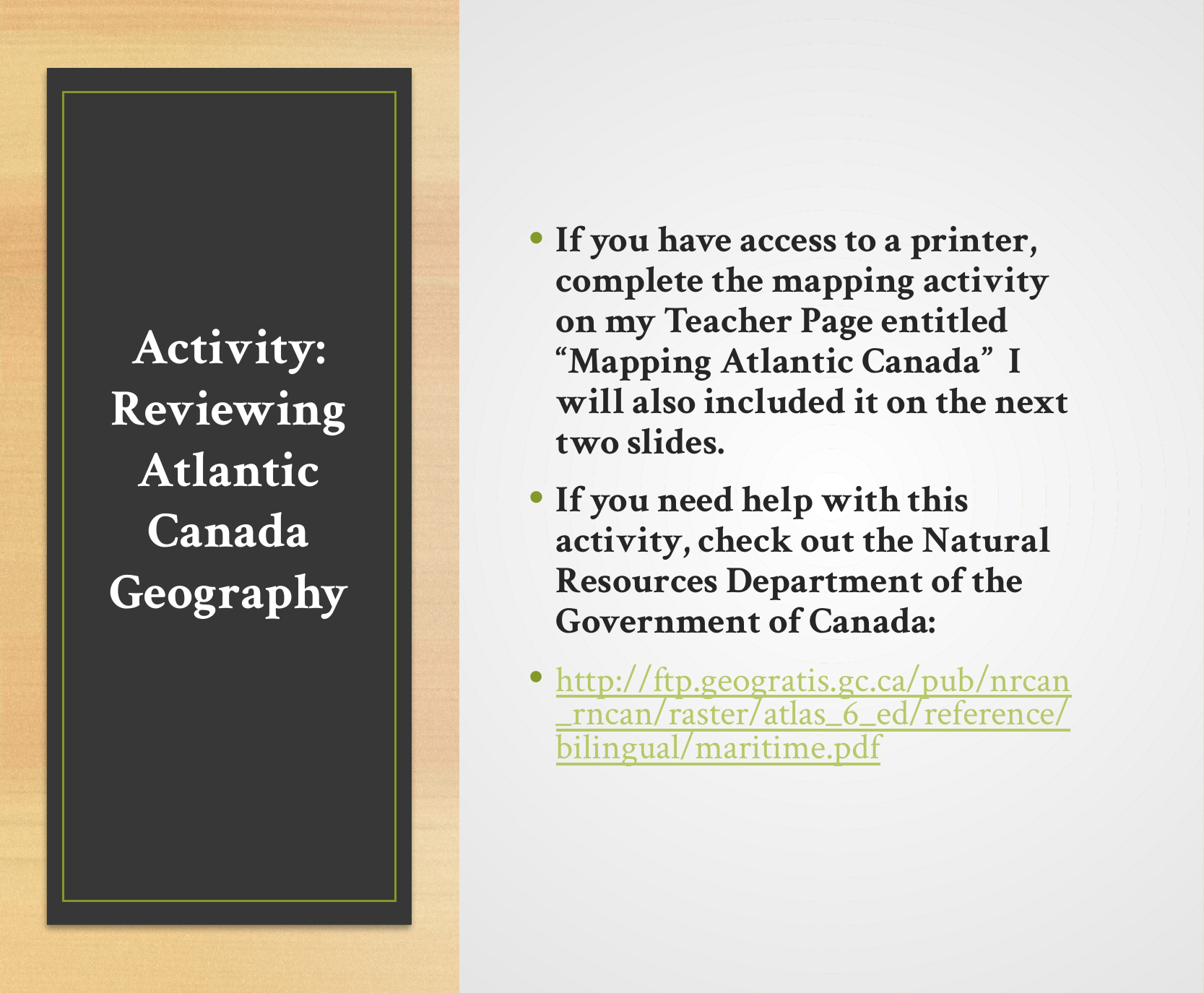

If you have access to a printer, complete the mapping activity on my Teacher Page entitled “Mapping Atlantic Canada”  I will also included it on the next two slides.
If you need help with this activity, check out the Natural Resources Department of the Government of Canada:
http://ftp.geogratis.gc.ca/pub/nrcan_rncan/raster/atlas_6_ed/reference/bilingual/maritime.pdf

# Activity: Reviewing Atlantic Canada Geography